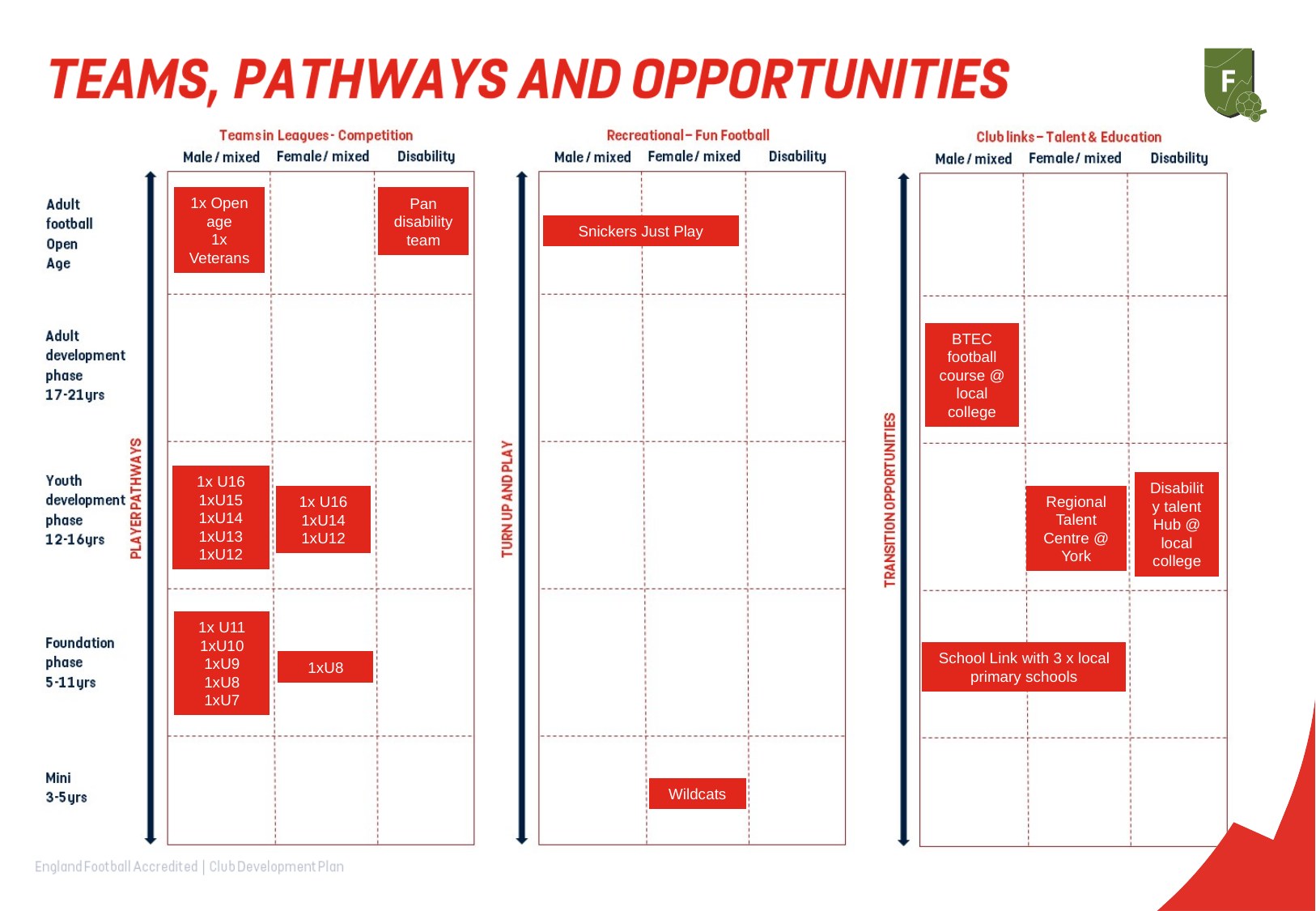

1x Open age
1x Veterans
Pan disability team
Snickers Just Play
BTEC football course @ local college
1x U16
1xU15
1xU14
1xU13
1xU12
Disability talent Hub @ local college
Regional Talent Centre @ York
1x U16
1xU14
1xU12
1x U11
1xU10
1xU9
1xU8
1xU7
School Link with 3 x local primary schools
1xU8
Wildcats